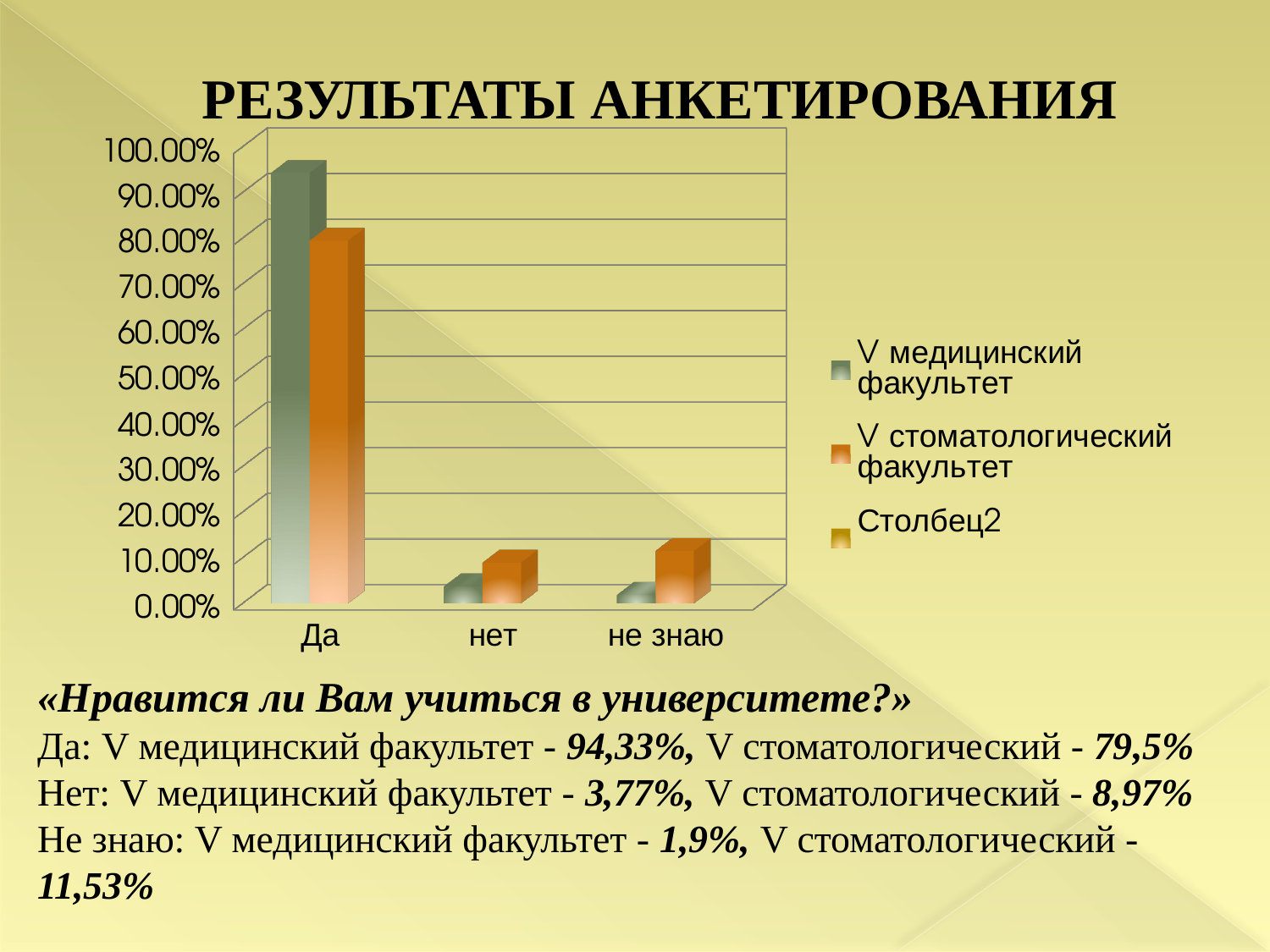

# РЕЗУЛЬТАТЫ АНКЕТИРОВАНИЯ

[unsupported chart]

«Нравится ли Вам учиться в университете?»
Да: V медицинский факультет - 94,33%, V стоматологический - 79,5%
Нет: V медицинский факультет - 3,77%, V стоматологический - 8,97%
Не знаю: V медицинский факультет - 1,9%, V стоматологический - 11,53%